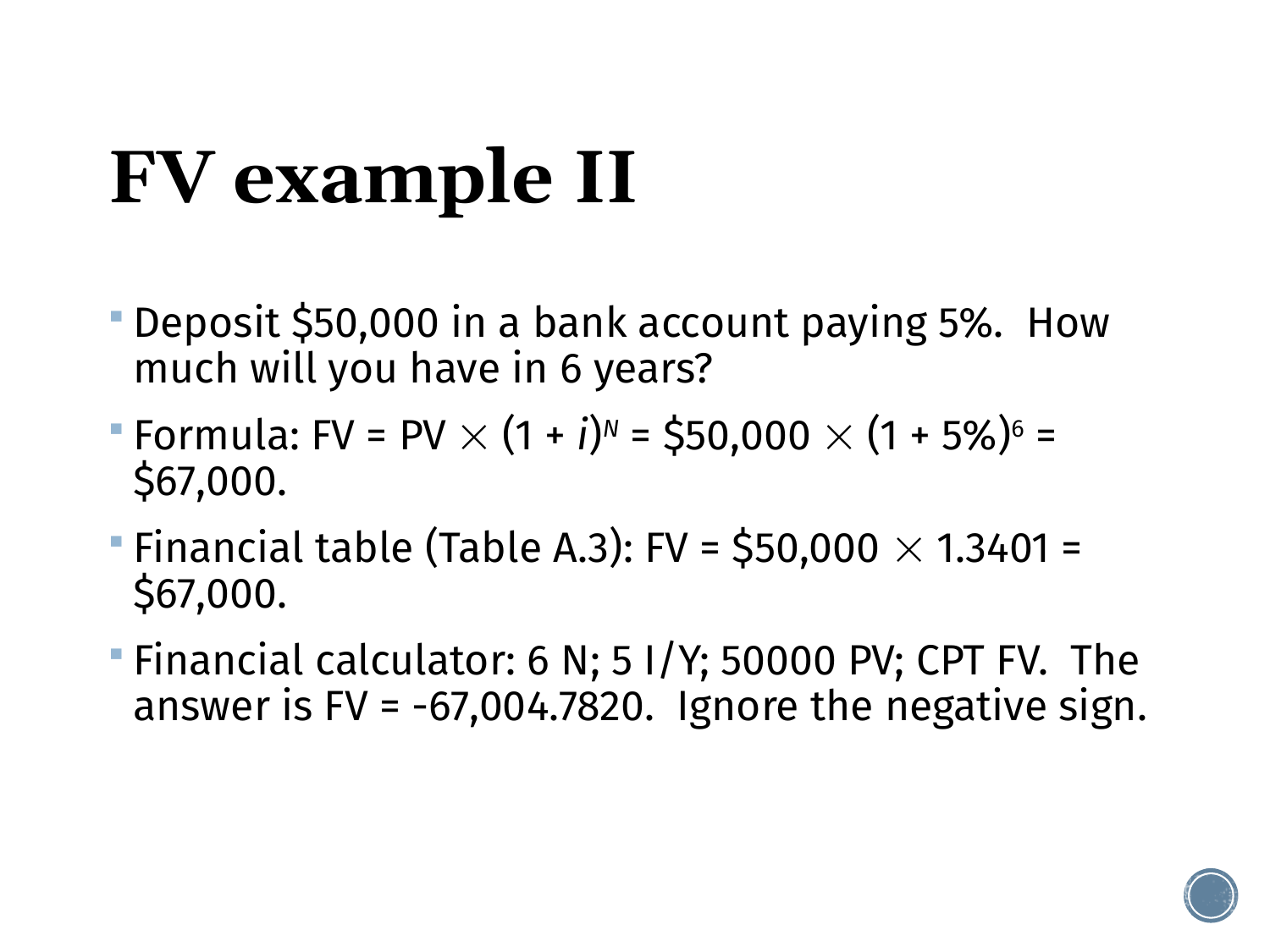

# FV example II
Deposit $50,000 in a bank account paying 5%.  How much will you have in 6 years?
Formula: FV = PV × (1 + i)N = $50,000 × (1 + 5%)6 = $67,000.
Financial table (Table A.3): FV = $50,000 × 1.3401 = $67,000.
Financial calculator: 6 N; 5 I/Y; 50000 PV; CPT FV.  The answer is FV = -67,004.7820.  Ignore the negative sign.